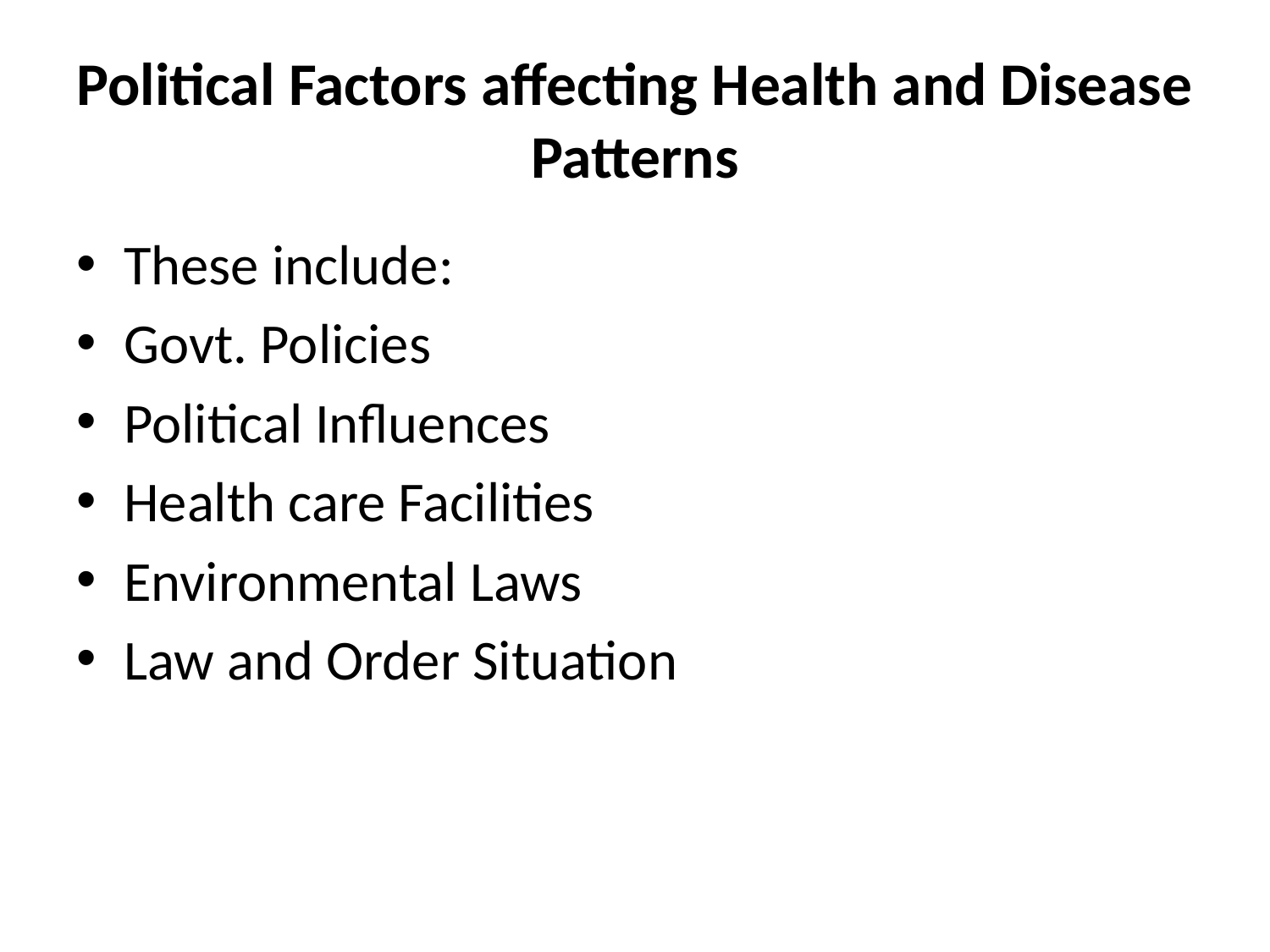

# Political Factors affecting Health and Disease Patterns
These include:
Govt. Policies
Political Influences
Health care Facilities
Environmental Laws
Law and Order Situation